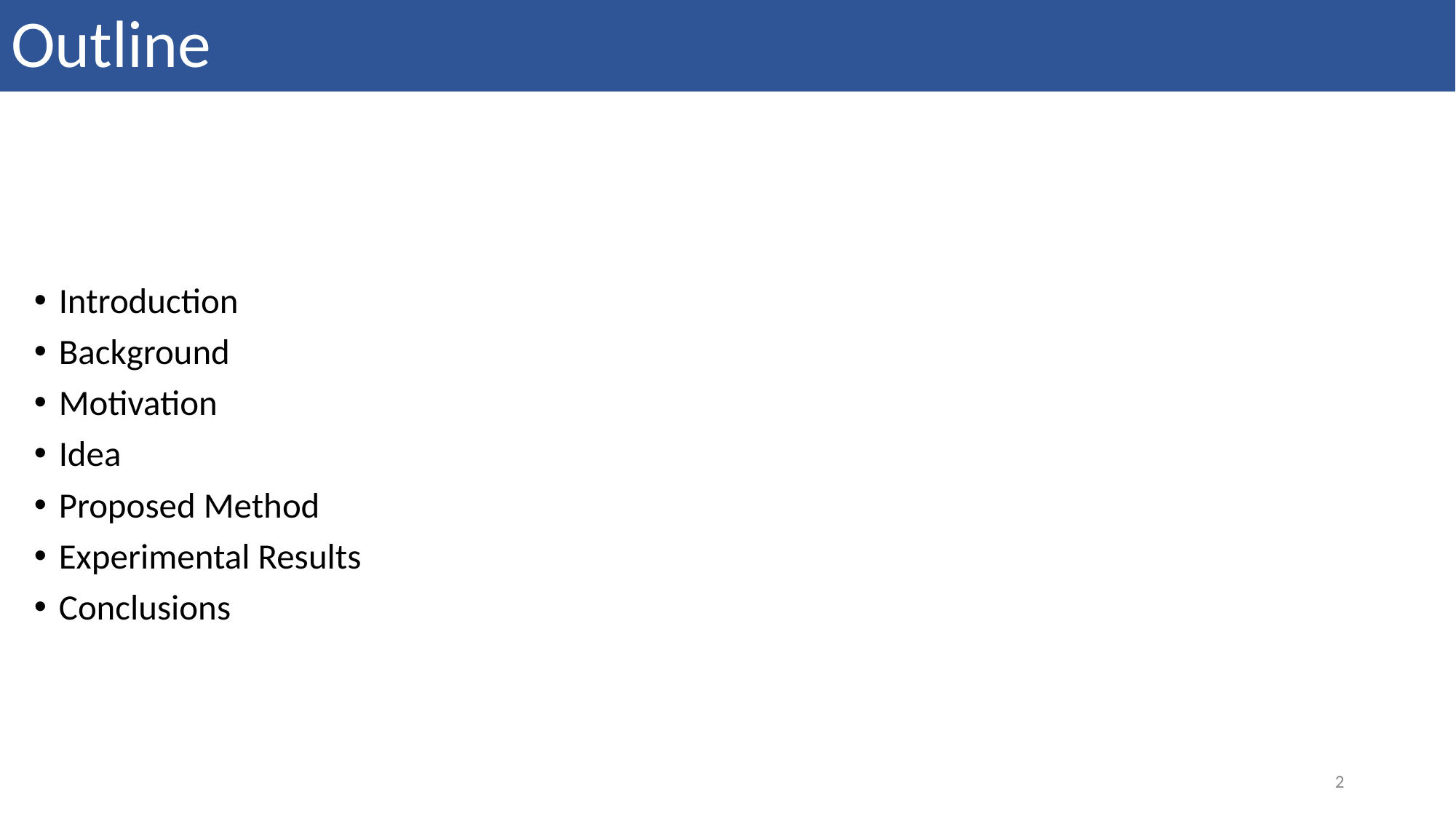

# Outline
Introduction
Background
Motivation
Idea
Proposed Method
Experimental Results
Conclusions
2